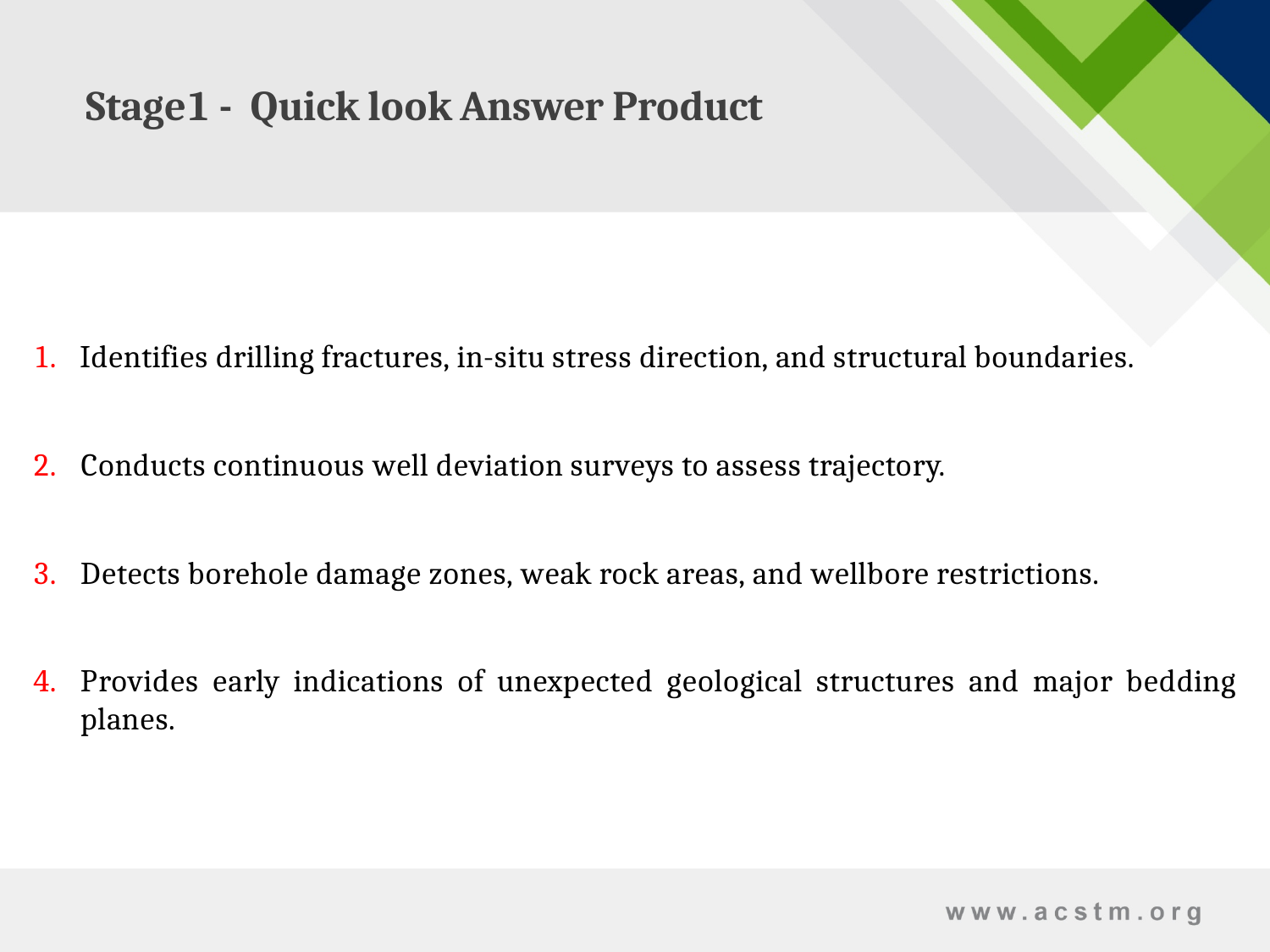

Stage1 -  Quick look Answer Product

Identifies drilling fractures, in-situ stress direction, and structural boundaries.

Conducts continuous well deviation surveys to assess trajectory.

Detects borehole damage zones, weak rock areas, and wellbore restrictions.

Provides early indications of unexpected geological structures and major bedding planes.